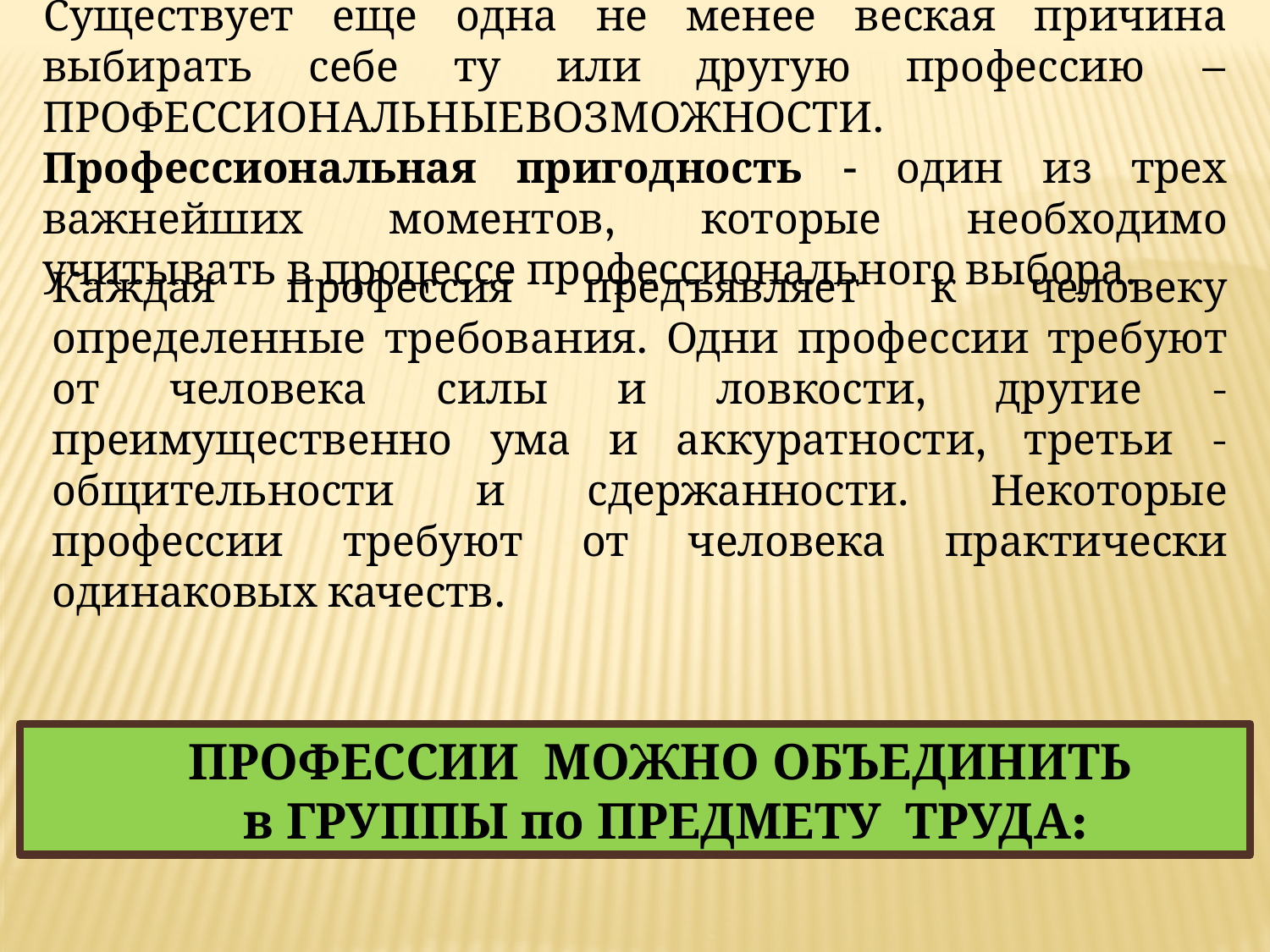

Существует еще одна не менее веская причина выбирать себе ту или другую профессию – ПРОФЕССИОНАЛЬНЫЕВОЗМОЖНОСТИ. Профессиональная пригодность − один из трех важнейших моментов, которые необходимо учитывать в процессе профессионального выбора.
Каждая профессия предъявляет к человеку определенные требования. Одни профессии требуют от человека силы и ловкости, другие - преимущественно ума и аккуратности, третьи - общительности и сдержанности. Некоторые профессии требуют от человека практически одинаковых качеств.
ПРОФЕССИИ  МОЖНО ОБЪЕДИНИТЬ
в ГРУППЫ по ПРЕДМЕТУ  ТРУДА: